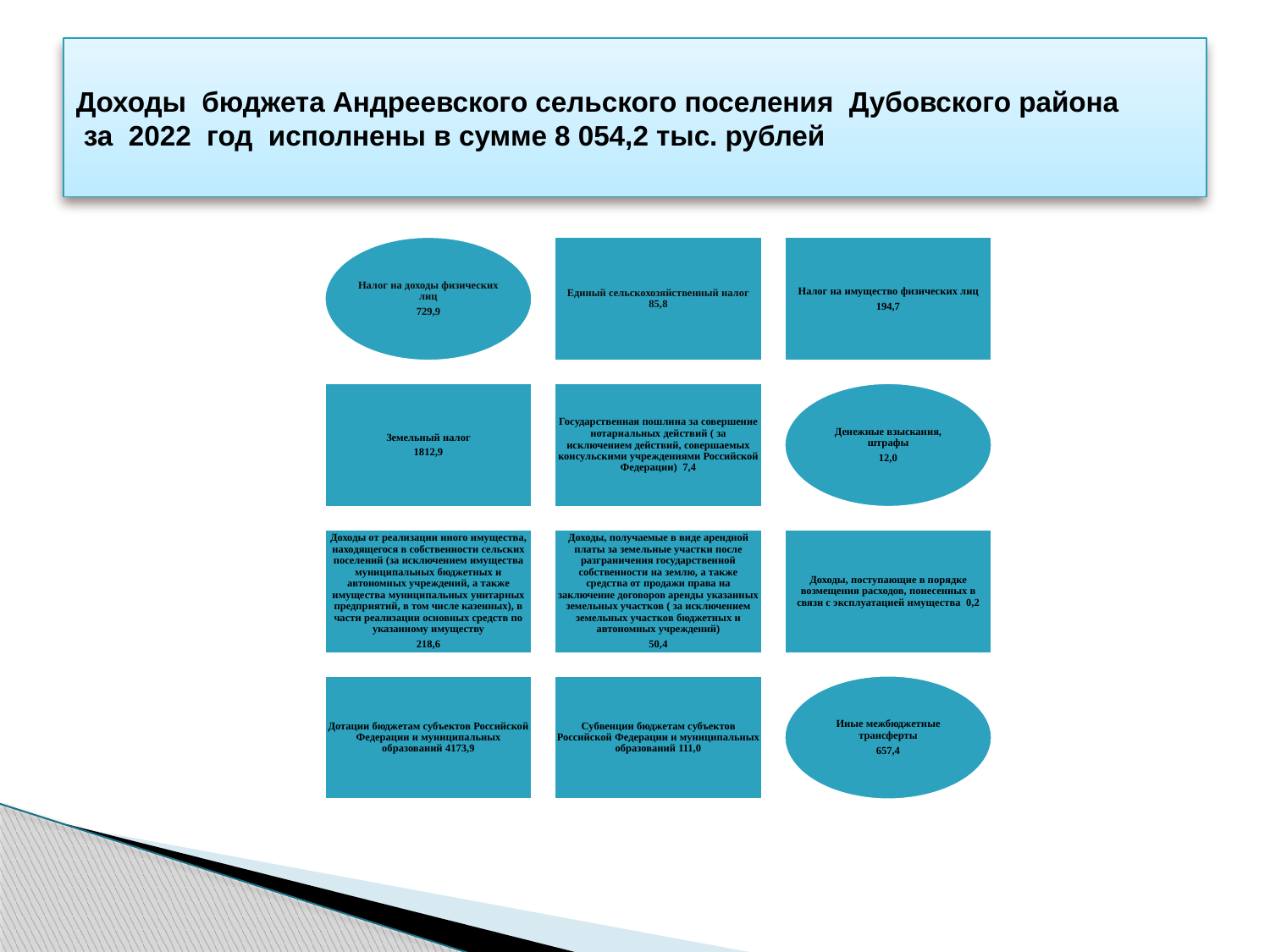

# Доходы  бюджета Андреевского сельского поселения  Дубовского района за  2022  год  исполнены в сумме 8 054,2 тыс. рублей
Налог на доходы физических лиц
729,9
Единый сельскохозяйственный налог 85,8
Налог на имущество физических лиц
194,7
Земельный налог
1812,9
Государственная пошлина за совершение нотариальных действий ( за исключением действий, совершаемых консульскими учреждениями Российской Федерации)  7,4
Денежные взыскания, штрафы
12,0
Доходы от реализации иного имущества, находящегося в собственности сельских поселений (за исключением имущества муниципальных бюджетных и автономных учреждений, а также имущества муниципальных унитарных предприятий, в том числе казенных), в части реализации основных средств по указанному имуществу
218,6
Доходы, получаемые в виде арендной платы за земельные участки после разграничения государственной собственности на землю, а также средства от продажи права на заключение договоров аренды указанных земельных участков ( за исключением земельных участков бюджетных и автономных учреждений)
50,4
Доходы, поступающие в порядке возмещения расходов, понесенных в связи с эксплуатацией имущества  0,2
Дотации бюджетам субъектов Российской Федерации и муниципальных образований 4173,9
Субвенции бюджетам субъектов Российской Федерации и муниципальных образований 111,0
Иные межбюджетные трансферты
657,4